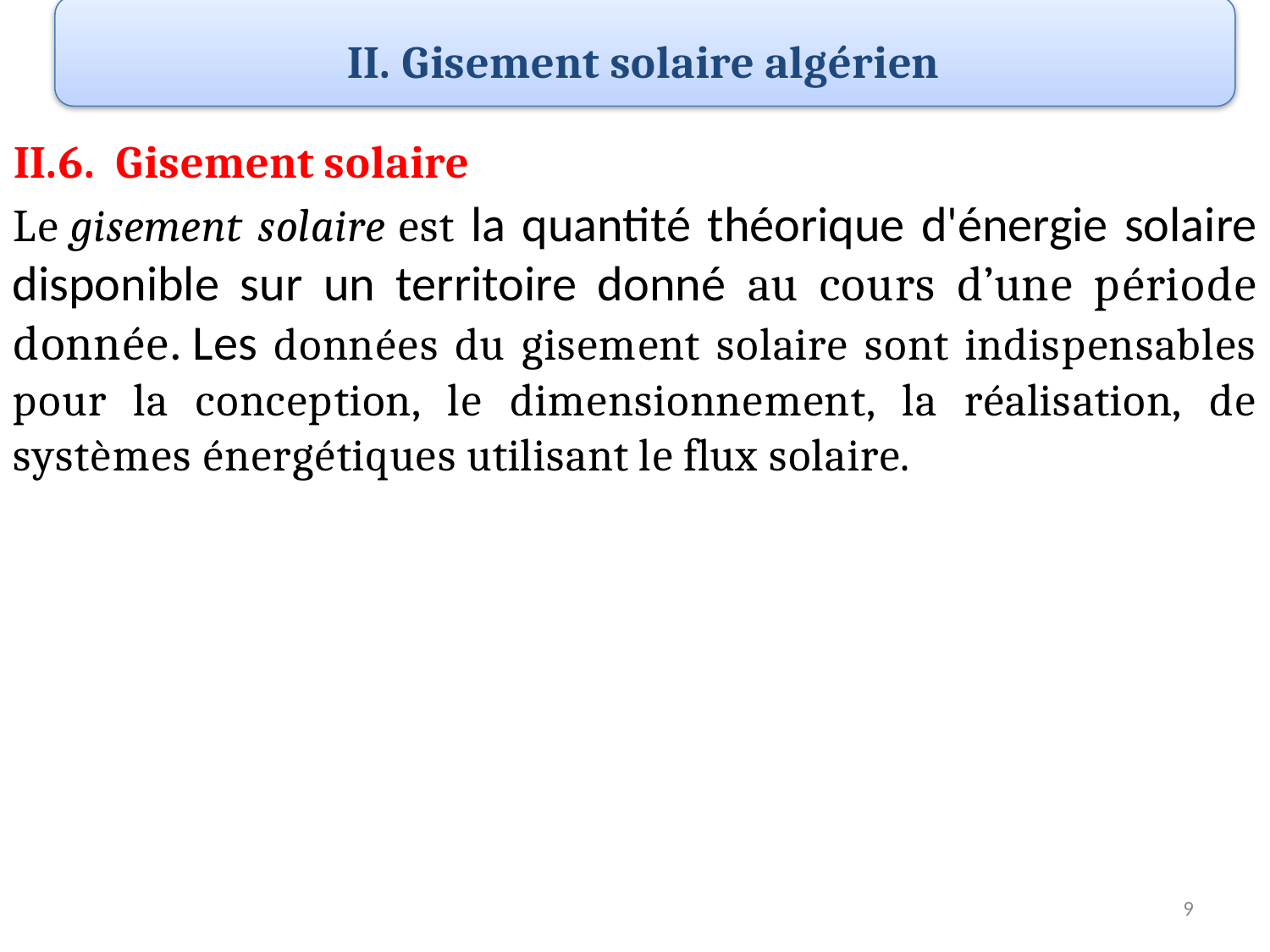

II. Gisement solaire algérien
II.6.  Gisement solaire
Le gisement solaire est la quantité théorique d'énergie solaire disponible sur un territoire donné au cours d’une période donnée. Les données du gisement solaire sont indispensables pour la conception, le dimensionnement, la réalisation, de systèmes énergétiques utilisant le flux solaire.
9